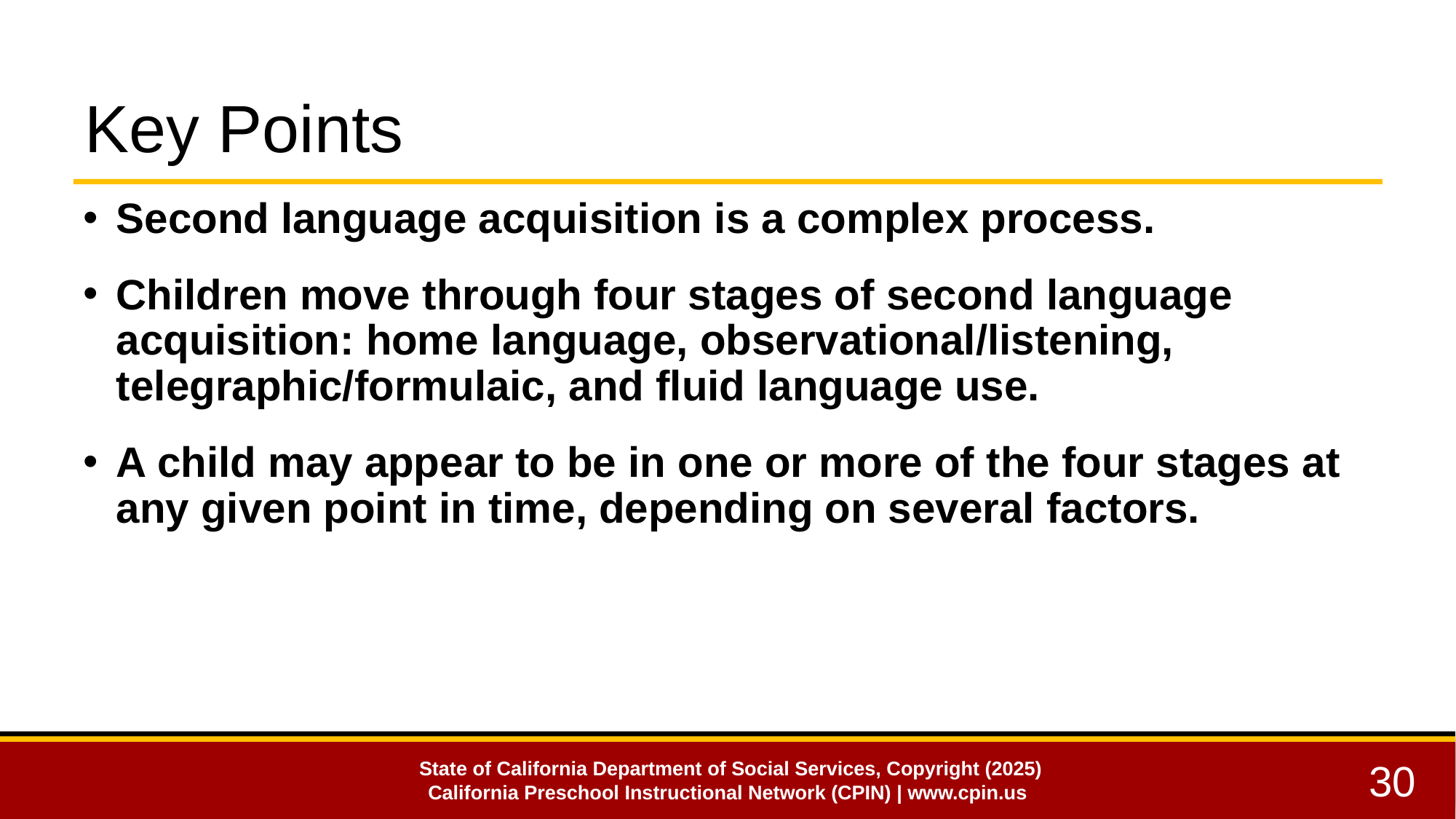

# Key Points
Second language acquisition is a complex process.
Children move through four stages of second language acquisition: home language, observational/listening, telegraphic/formulaic, and fluid language use.
A child may appear to be in one or more of the four stages at any given point in time, depending on several factors.